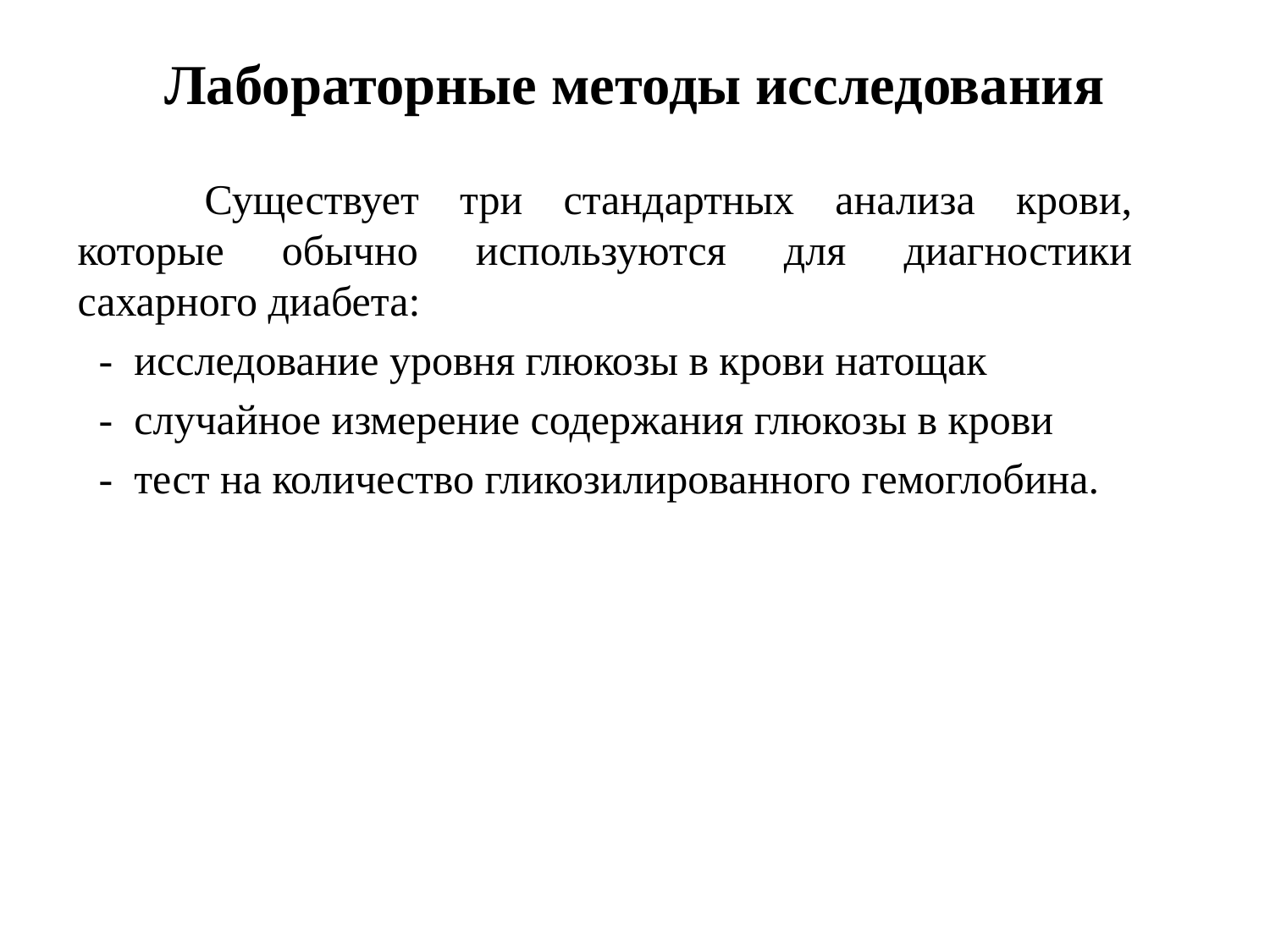

# Лабораторные методы исследования
	Существует три стандартных анализа крови, которые обычно используются для диагностики сахарного диабета:
  -  исследование уровня глюкозы в крови натощак
  -  случайное измерение содержания глюкозы в крови
  -  тест на количество гликозилированного гемоглобина.